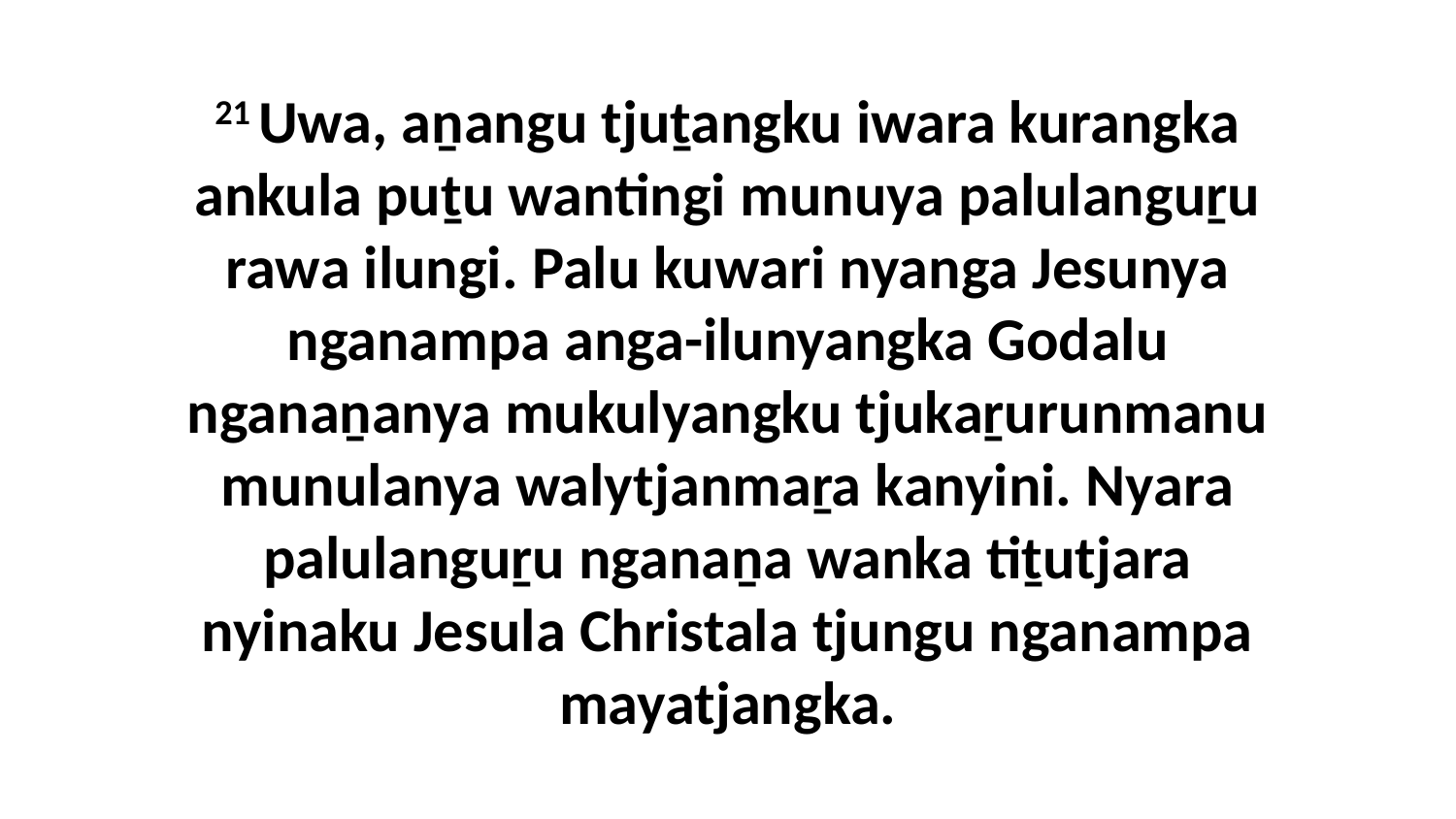

21 Uwa, aṉangu tjuṯangku iwara kurangka ankula puṯu wantingi munuya palulanguṟu rawa ilungi. Palu kuwari nyanga Jesunya nganampa anga-ilunyangka Godalu nganaṉanya mukulyangku tjukaṟurunmanu munulanya walytjanmaṟa kanyini. Nyara palulanguṟu nganaṉa wanka tiṯutjara nyinaku Jesula Christala tjungu nganampa mayatjangka.